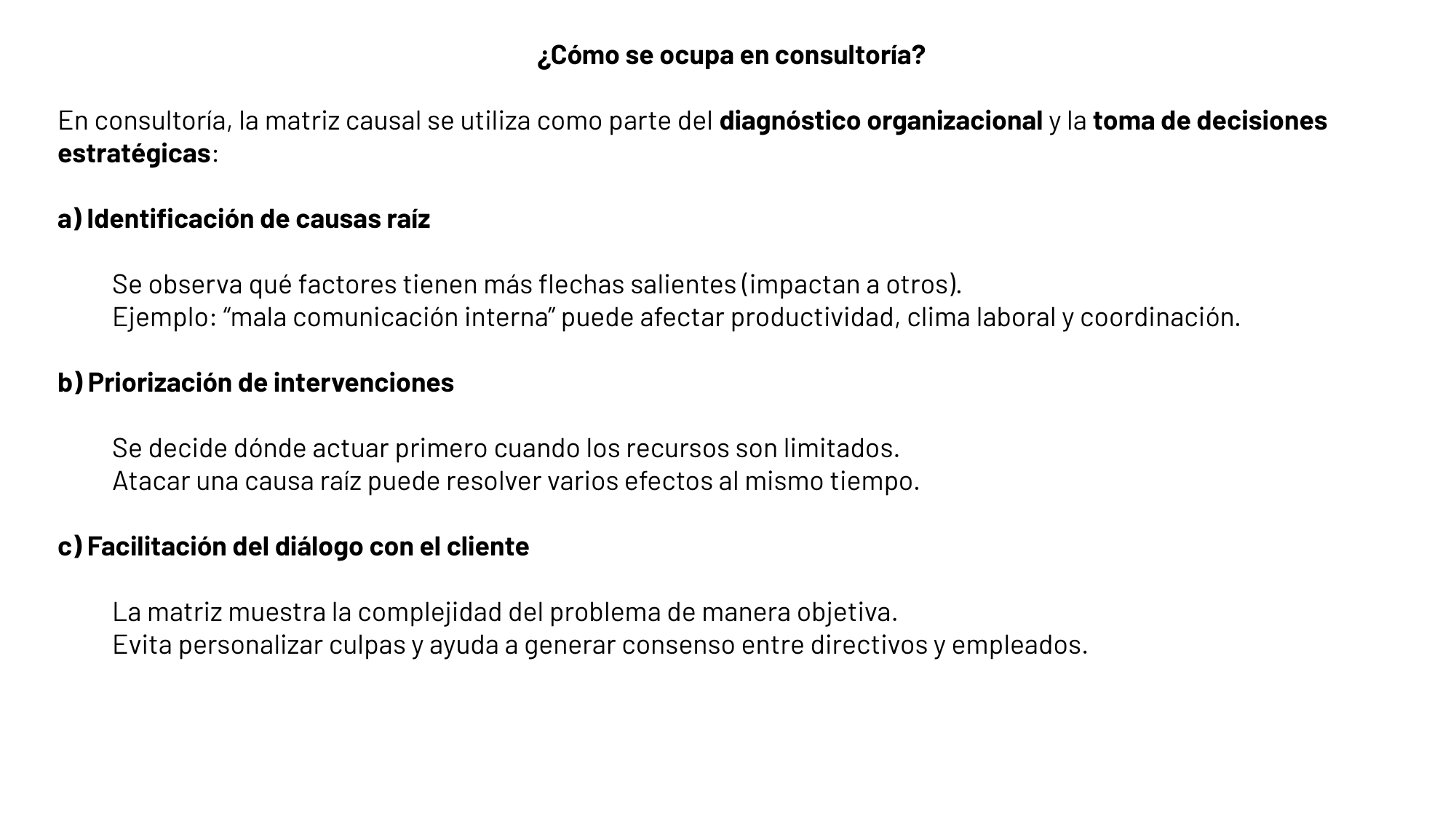

¿Cómo se ocupa en consultoría?

En consultoría, la matriz causal se utiliza como parte del diagnóstico organizacional y la toma de decisiones estratégicas:

a) Identificación de causas raíz

Se observa qué factores tienen más flechas salientes (impactan a otros).
Ejemplo: “mala comunicación interna” puede afectar productividad, clima laboral y coordinación.

b) Priorización de intervenciones

Se decide dónde actuar primero cuando los recursos son limitados.
Atacar una causa raíz puede resolver varios efectos al mismo tiempo.

c) Facilitación del diálogo con el cliente

La matriz muestra la complejidad del problema de manera objetiva.
Evita personalizar culpas y ayuda a generar consenso entre directivos y empleados.